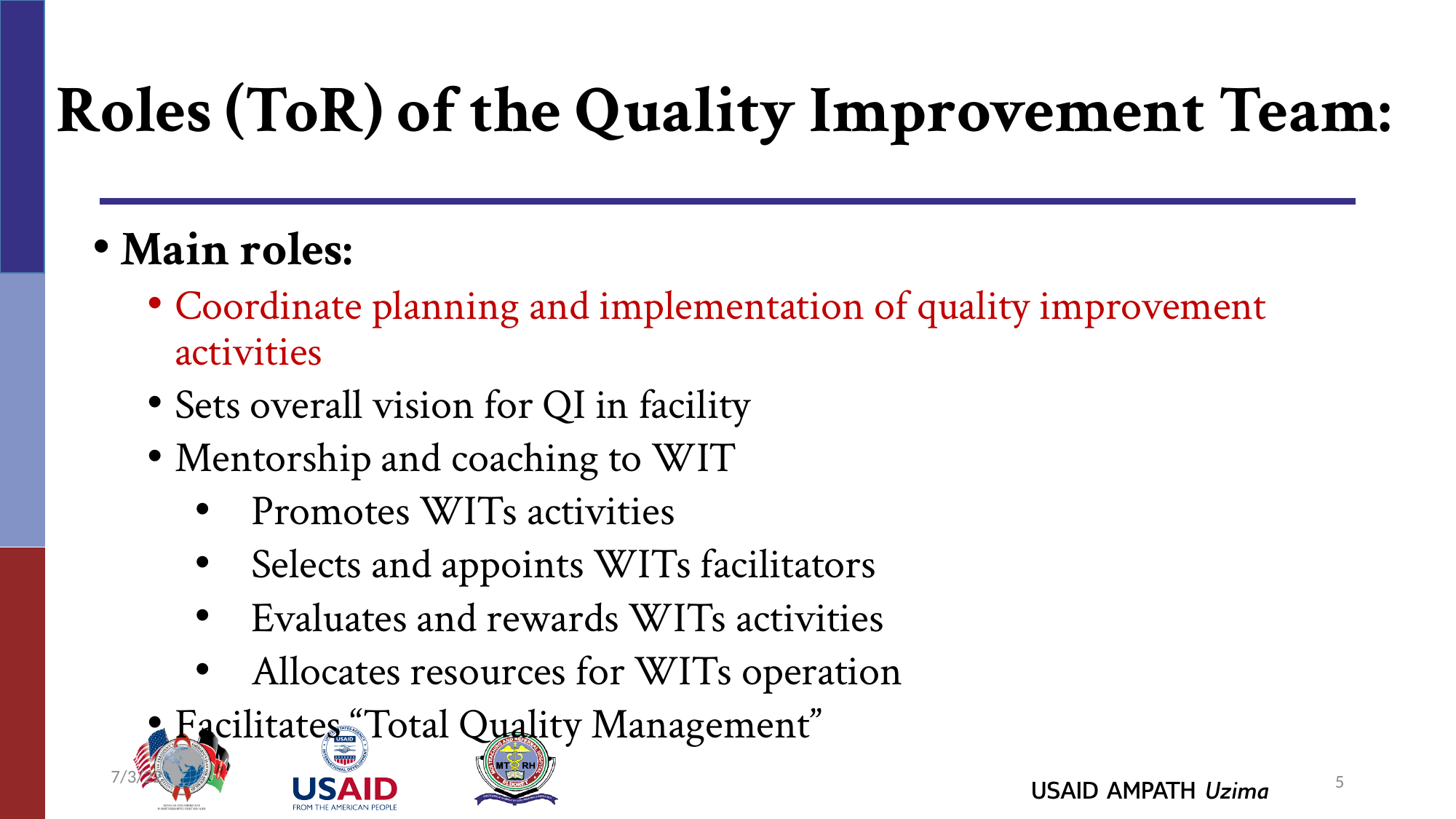

# Roles (ToR) of the Quality Improvement Team:
Main roles:
Coordinate planning and implementation of quality improvement activities
Sets overall vision for QI in facility
Mentorship and coaching to WIT
Promotes WITs activities
Selects and appoints WITs facilitators
Evaluates and rewards WITs activities
Allocates resources for WITs operation
Facilitates “Total Quality Management”

7/3/22
5